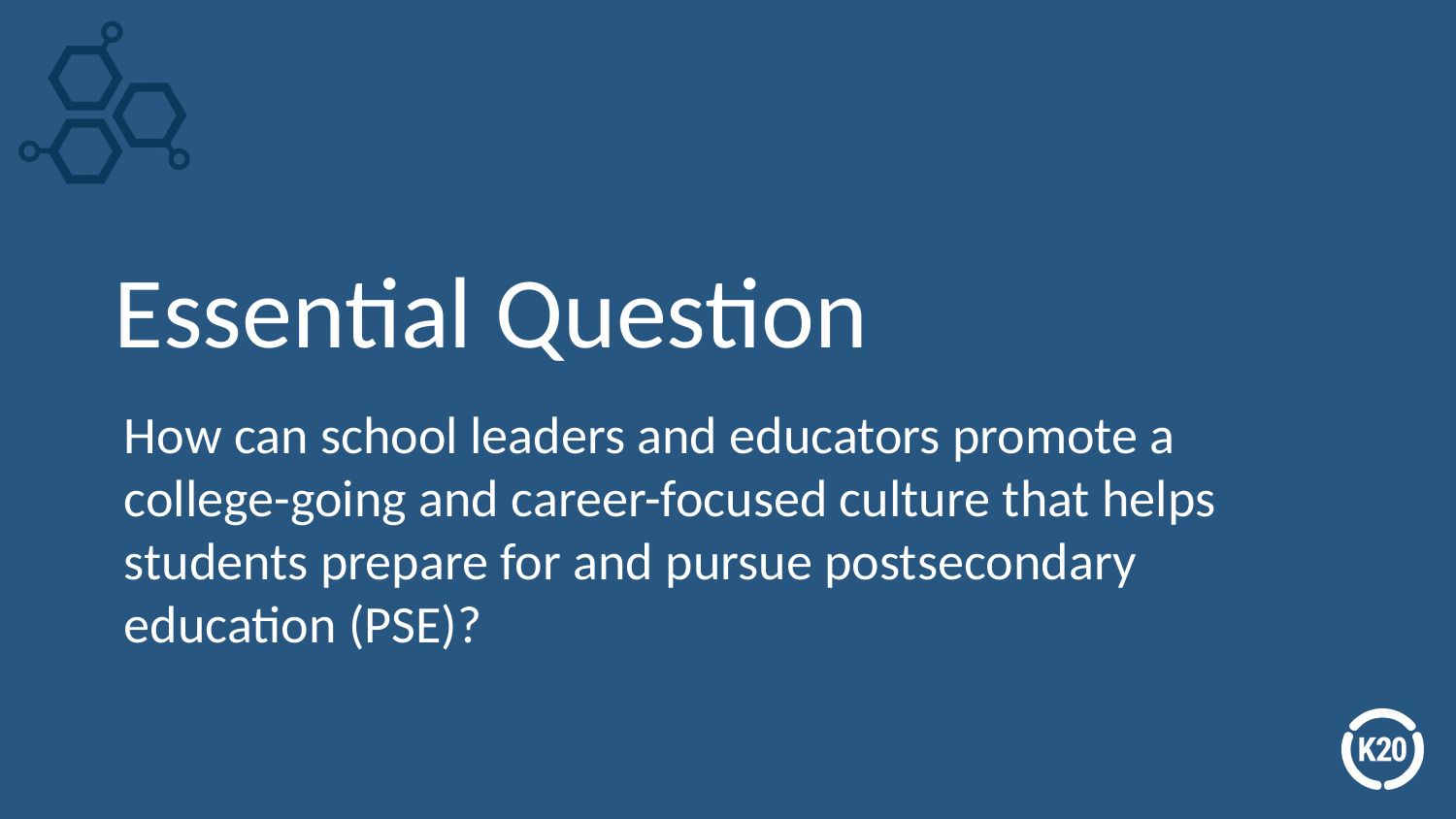

# Essential Question
How can school leaders and educators promote a college-going and career-focused culture that helps students prepare for and pursue postsecondary education (PSE)?